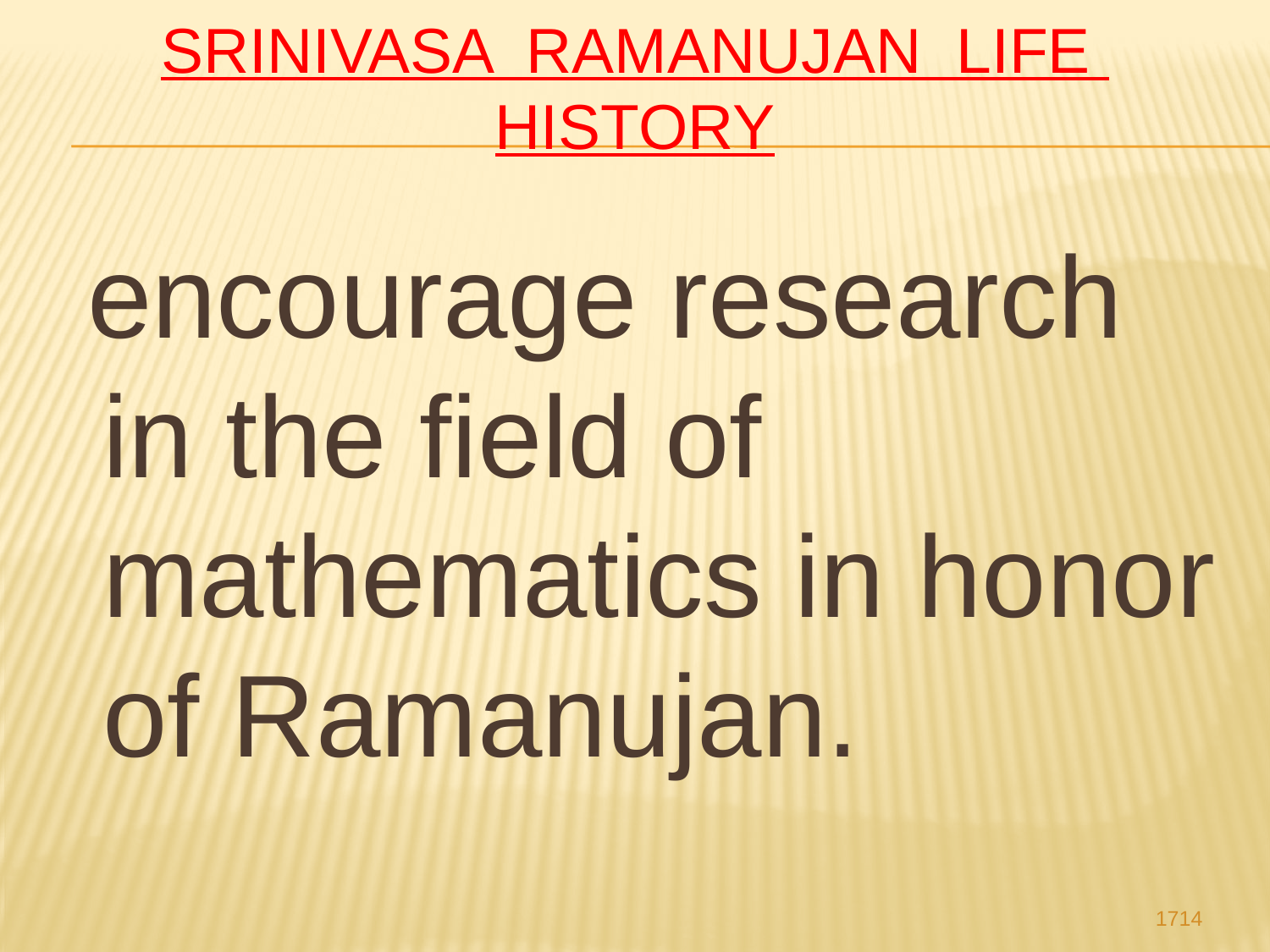

# Srinivasa  Ramanujan  life  history
 encourage research in the field of mathematics in honor of Ramanujan.

1714